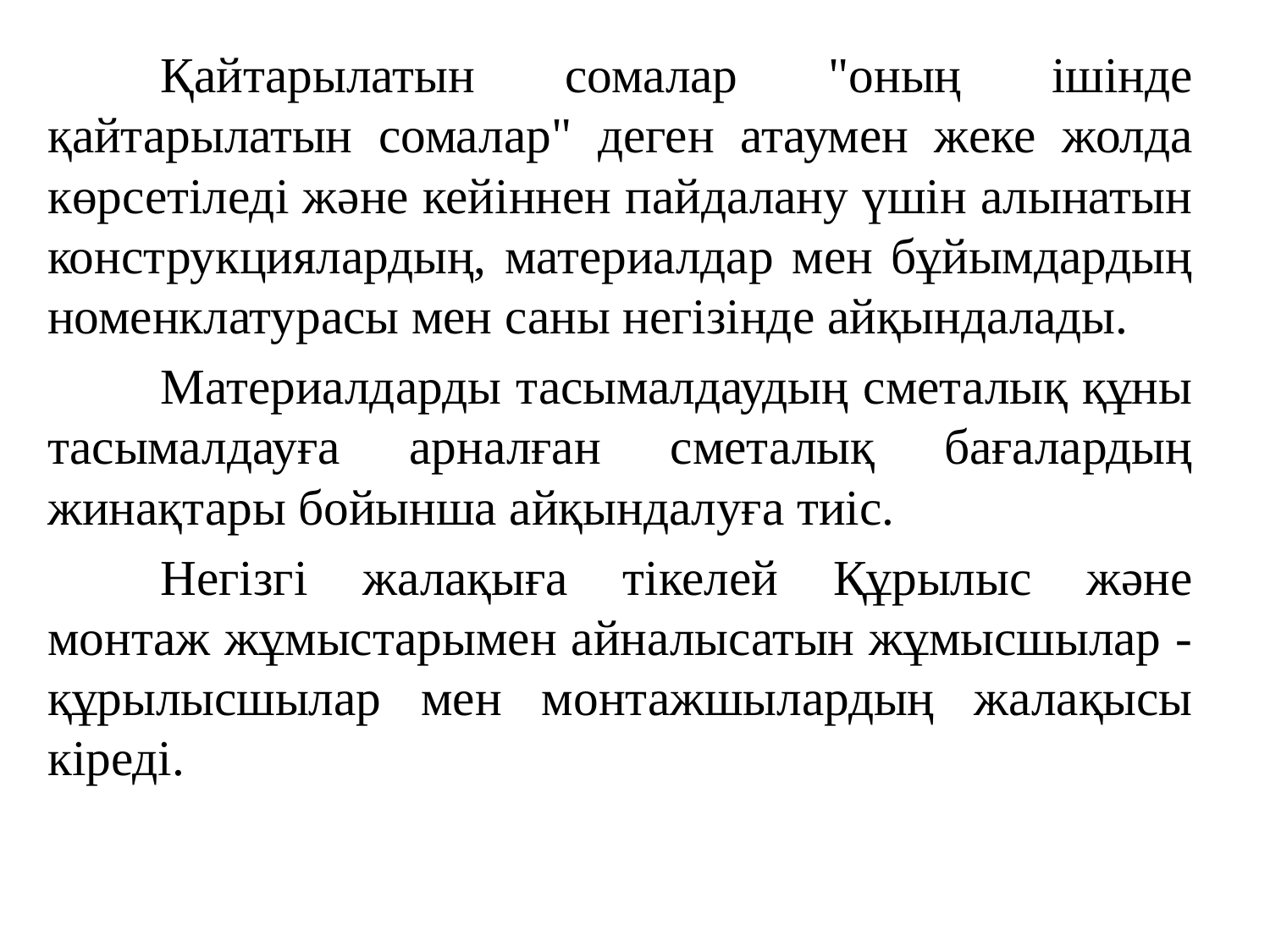

Қайтарылатын сомалар "оның ішінде қайтарылатын сомалар" деген атаумен жеке жолда көрсетіледі және кейіннен пайдалану үшін алынатын конструкциялардың, материалдар мен бұйымдардың номенклатурасы мен саны негізінде айқындалады.
	Материалдарды тасымалдаудың сметалық құны тасымалдауға арналған сметалық бағалардың жинақтары бойынша айқындалуға тиіс.
	Негізгі жалақыға тікелей Құрылыс және монтаж жұмыстарымен айналысатын жұмысшылар - құрылысшылар мен монтажшылардың жалақысы кіреді.